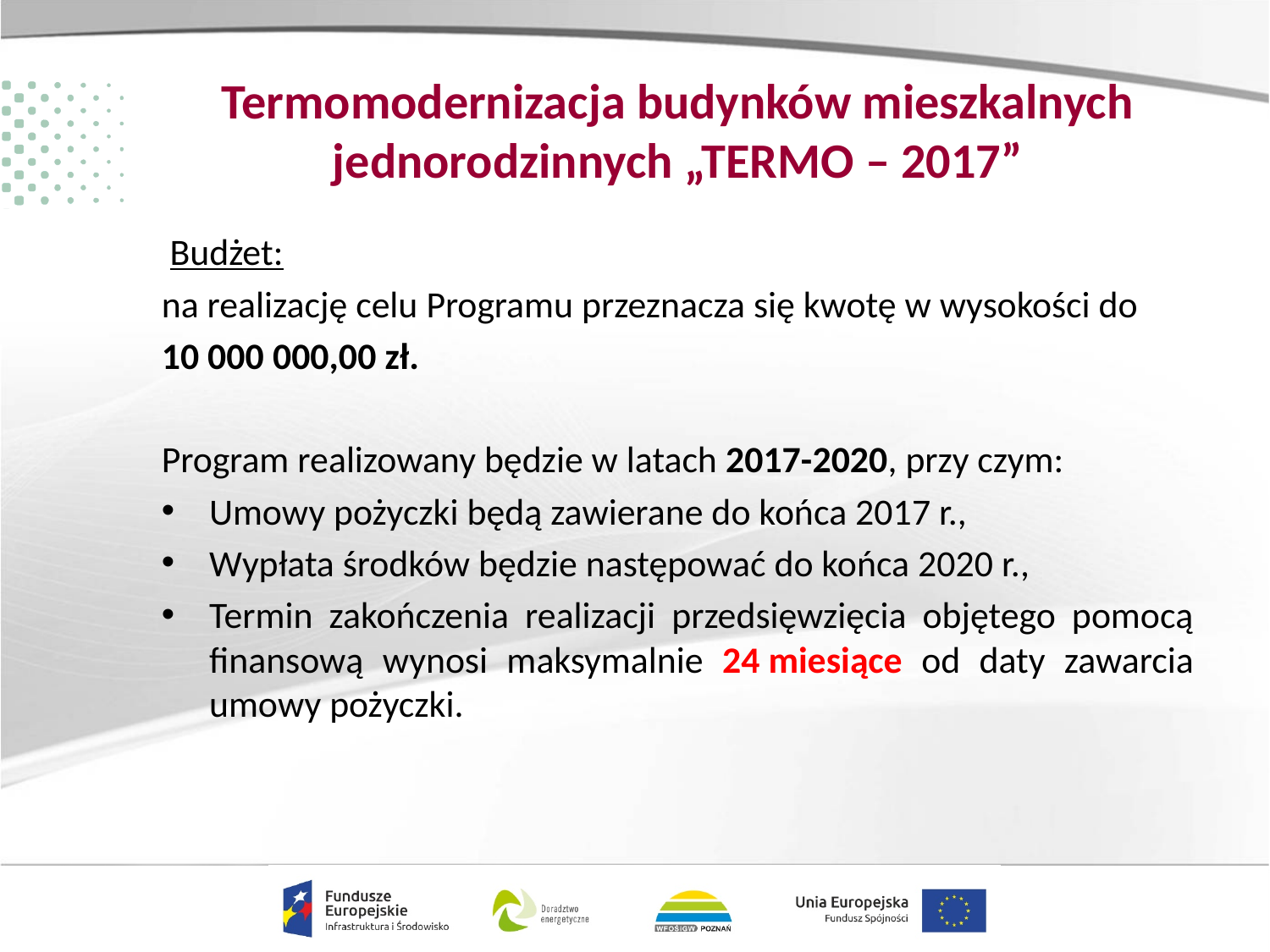

# Termomodernizacja budynków mieszkalnych jednorodzinnych „TERMO – 2017”
 Budżet:
na realizację celu Programu przeznacza się kwotę w wysokości do
10 000 000,00 zł.

Program realizowany będzie w latach 2017-2020, przy czym:
Umowy pożyczki będą zawierane do końca 2017 r.,
Wypłata środków będzie następować do końca 2020 r.,
Termin zakończenia realizacji przedsięwzięcia objętego pomocą finansową wynosi maksymalnie 24 miesiące od daty zawarcia umowy pożyczki.